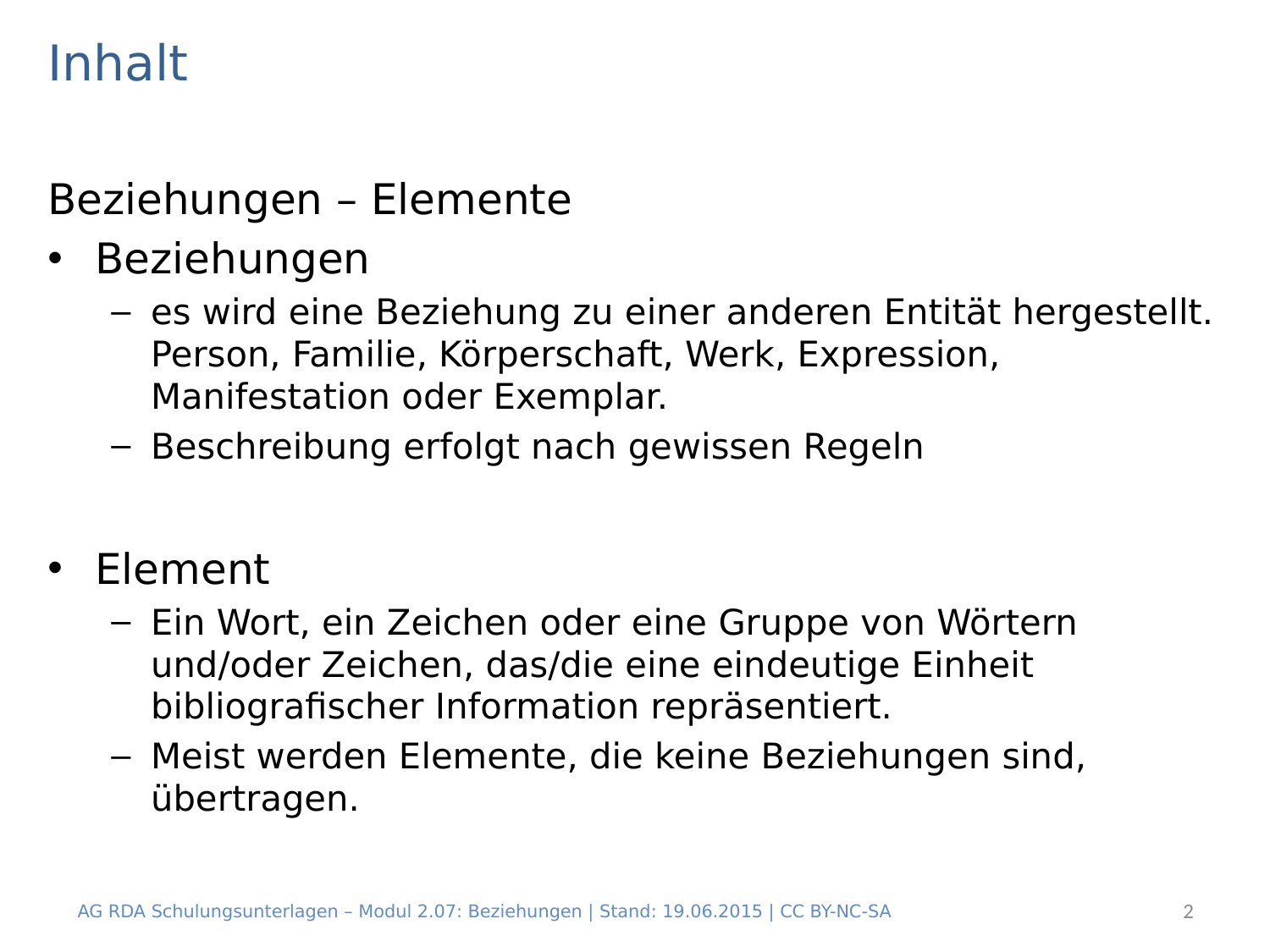

# Inhalt
Beziehungen – Elemente
Beziehungen
es wird eine Beziehung zu einer anderen Entität hergestellt. Person, Familie, Körperschaft, Werk, Expression, Manifestation oder Exemplar.
Beschreibung erfolgt nach gewissen Regeln

Element
Ein Wort, ein Zeichen oder eine Gruppe von Wörtern und/oder Zeichen, das/die eine eindeutige Einheit bibliografischer Information repräsentiert.
Meist werden Elemente, die keine Beziehungen sind, übertragen.

AG RDA Schulungsunterlagen – Modul 2.07: Beziehungen | Stand: 19.06.2015 | CC BY-NC-SA
2